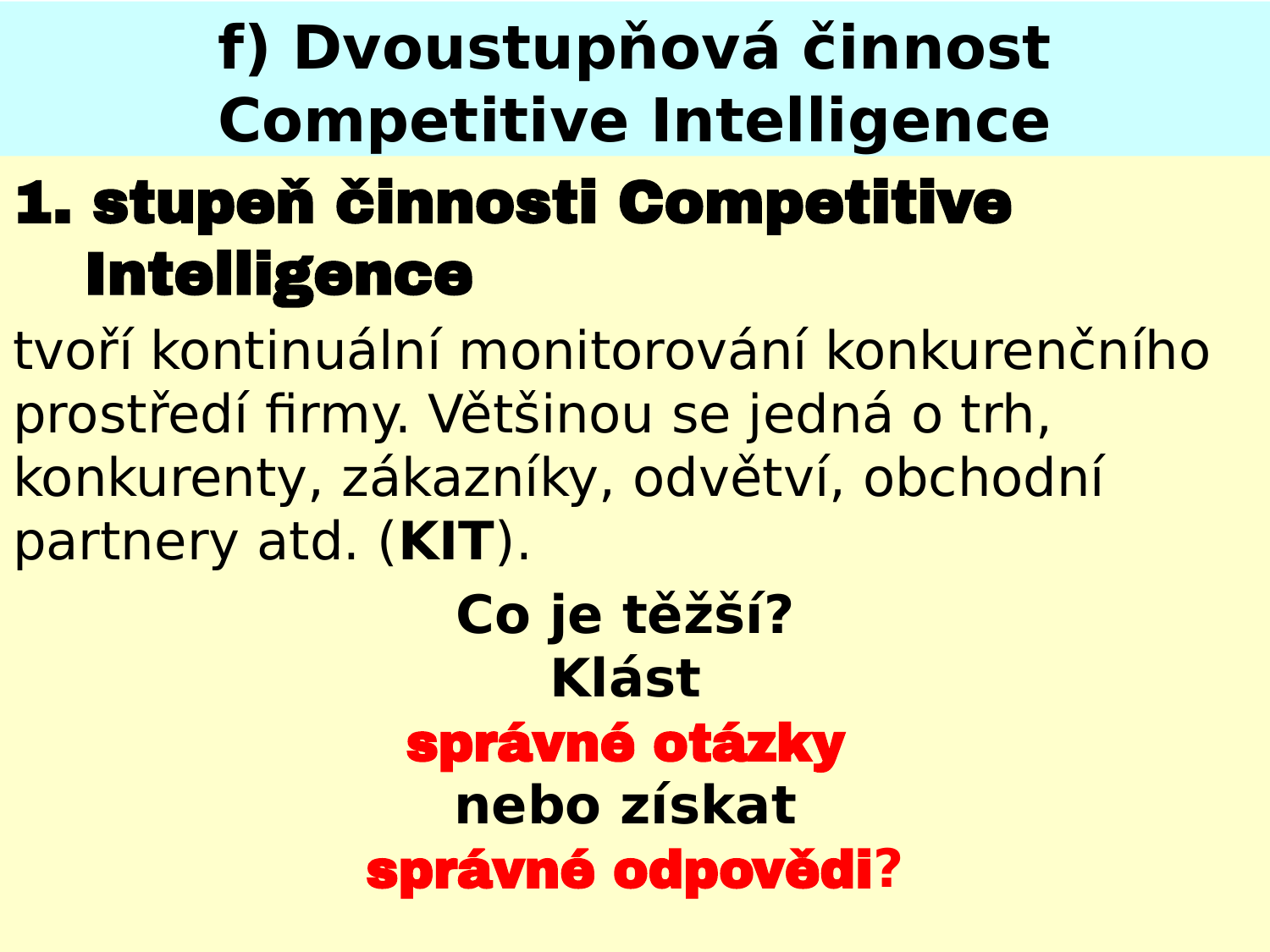

# f) Dvoustupňová činnost Competitive Intelligence
1. stupeň činnosti Competitive Intelligence
tvoří kontinuální monitorování konkurenčního prostředí firmy. Většinou se jedná o trh, konkurenty, zákazníky, odvětví, obchodní partnery atd. (KIT).
Co je těžší?
Klást
správné otázky
nebo získat
správné odpovědi?